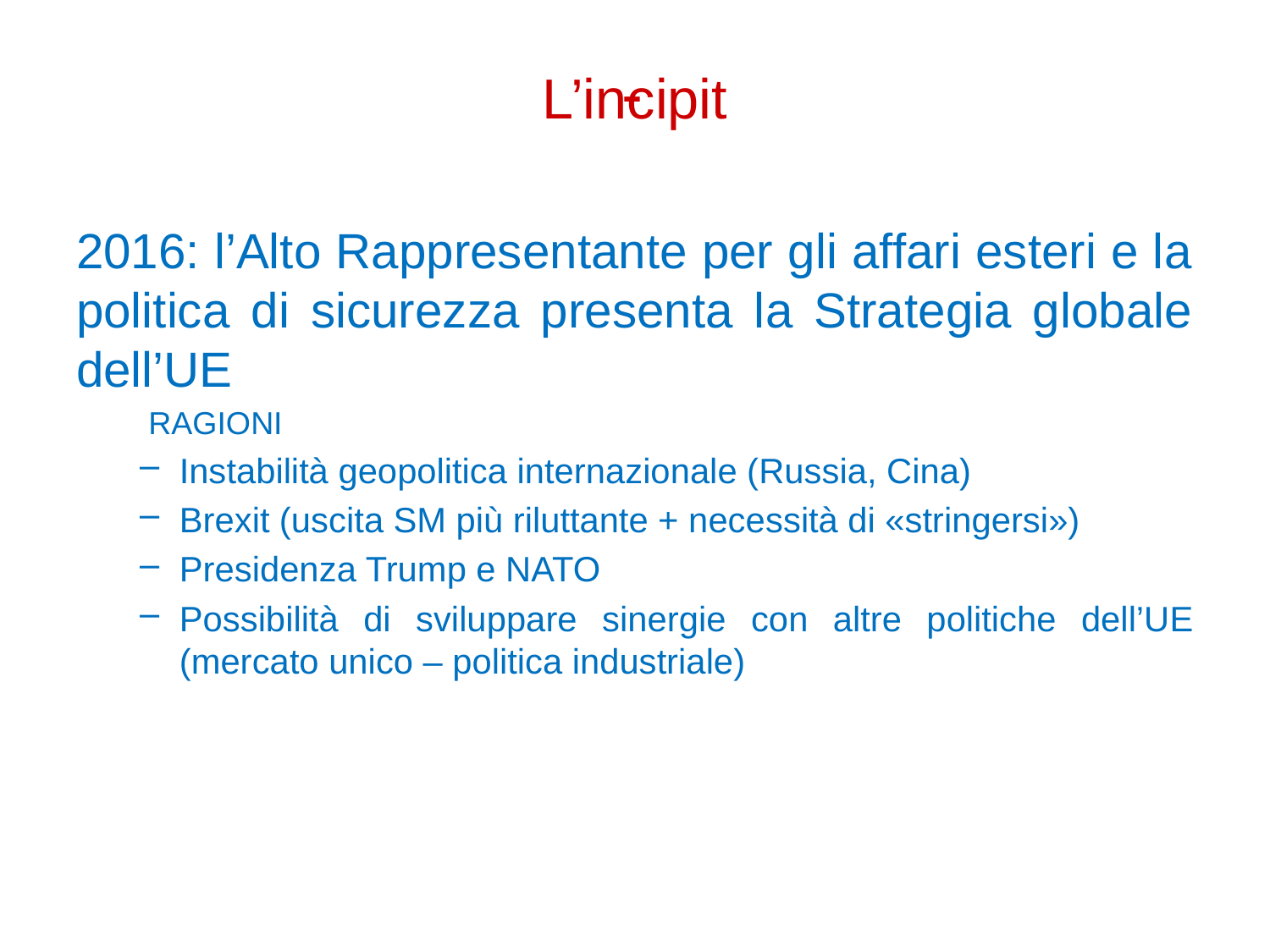

L’incipit

2016: l’Alto Rappresentante per gli affari esteri e la politica di sicurezza presenta la Strategia globale dell’UE
 RAGIONI
Instabilità geopolitica internazionale (Russia, Cina)
Brexit (uscita SM più riluttante + necessità di «stringersi»)
Presidenza Trump e NATO
Possibilità di sviluppare sinergie con altre politiche dell’UE (mercato unico – politica industriale)
# -